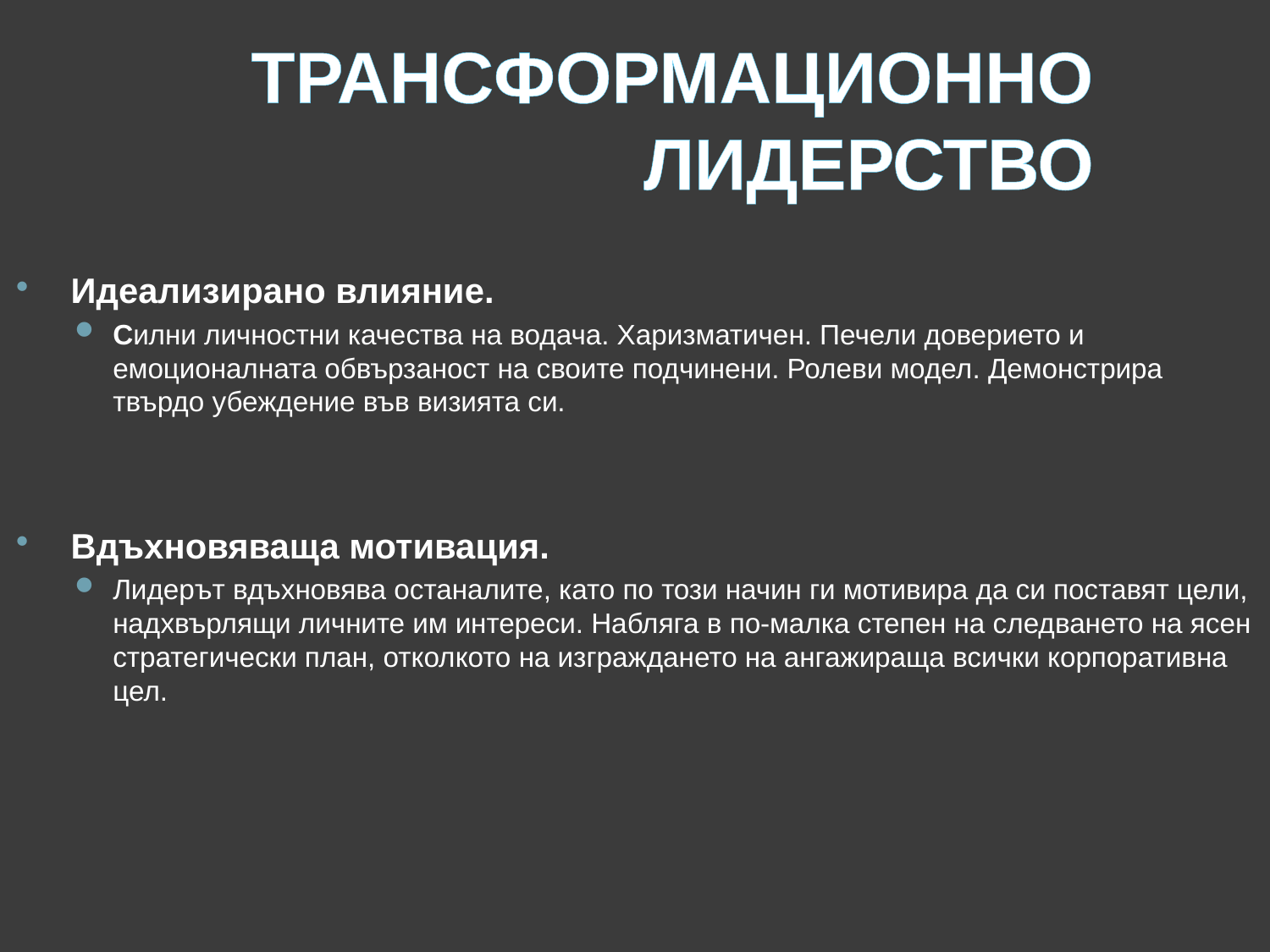

# Трансформационно лидерство
Идеализирано влияние.
Силни личностни качества на водача. Харизматичен. Печели доверието и емоционалната обвързаност на своите подчинени. Ролеви модел. Демонстрира твърдо убеждение във визията си.

Вдъхновяваща мотивация.
Лидерът вдъхновява останалите, като по този начин ги мотивира да си поставят цели, надхвърлящи личните им интереси. Набляга в по-малка степен на следването на ясен стратегически план, отколкото на изграждането на ангажираща всички корпоративна цел.